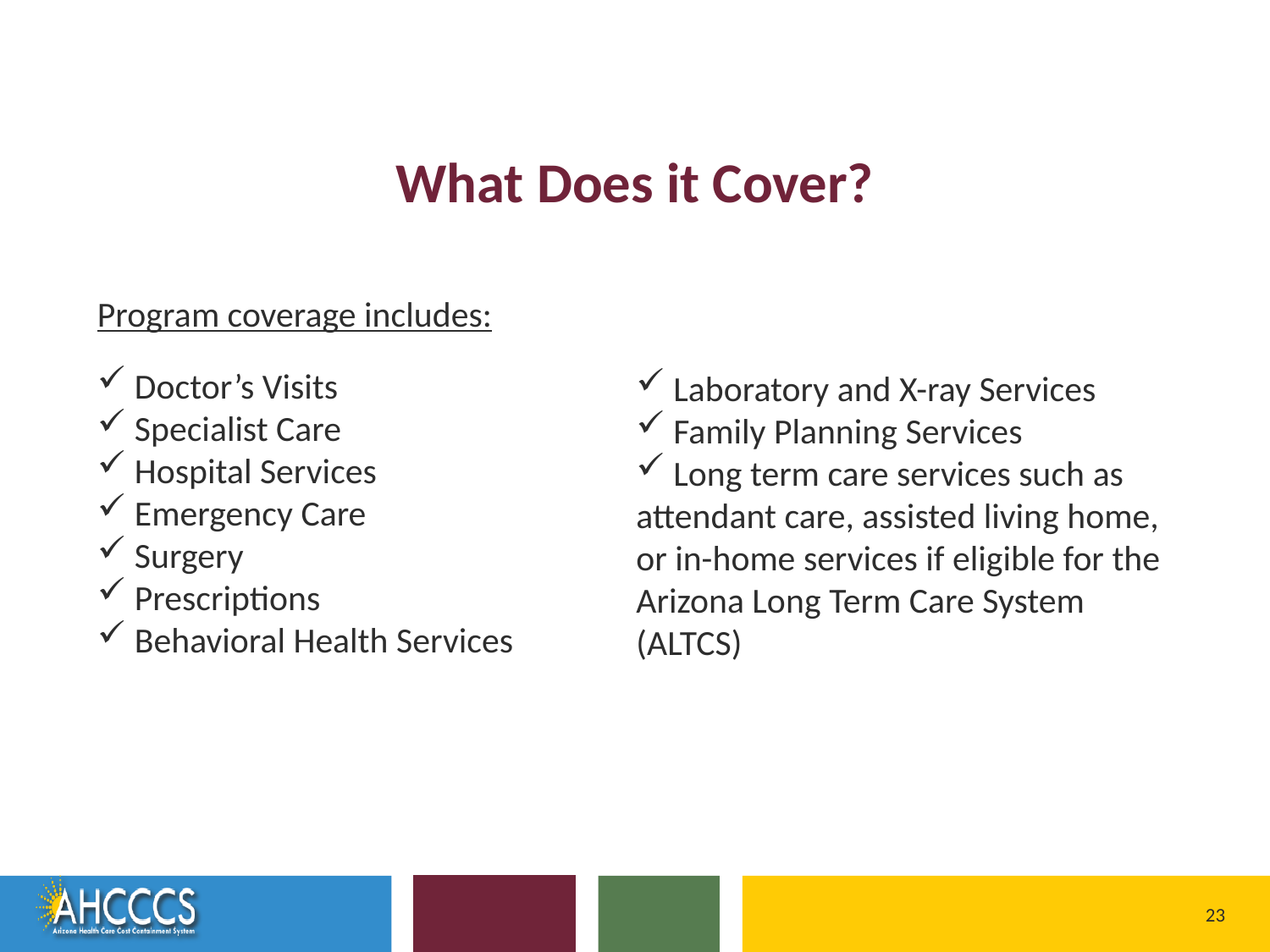

# What Does it Cover?
Program coverage includes:

 Doctor’s Visits
 Specialist Care
 Hospital Services
 Emergency Care
 Surgery
 Prescriptions
 Behavioral Health Services

 Laboratory and X-ray Services
 Family Planning Services
 Long term care services such as attendant care, assisted living home, or in-home services if eligible for the Arizona Long Term Care System (ALTCS)